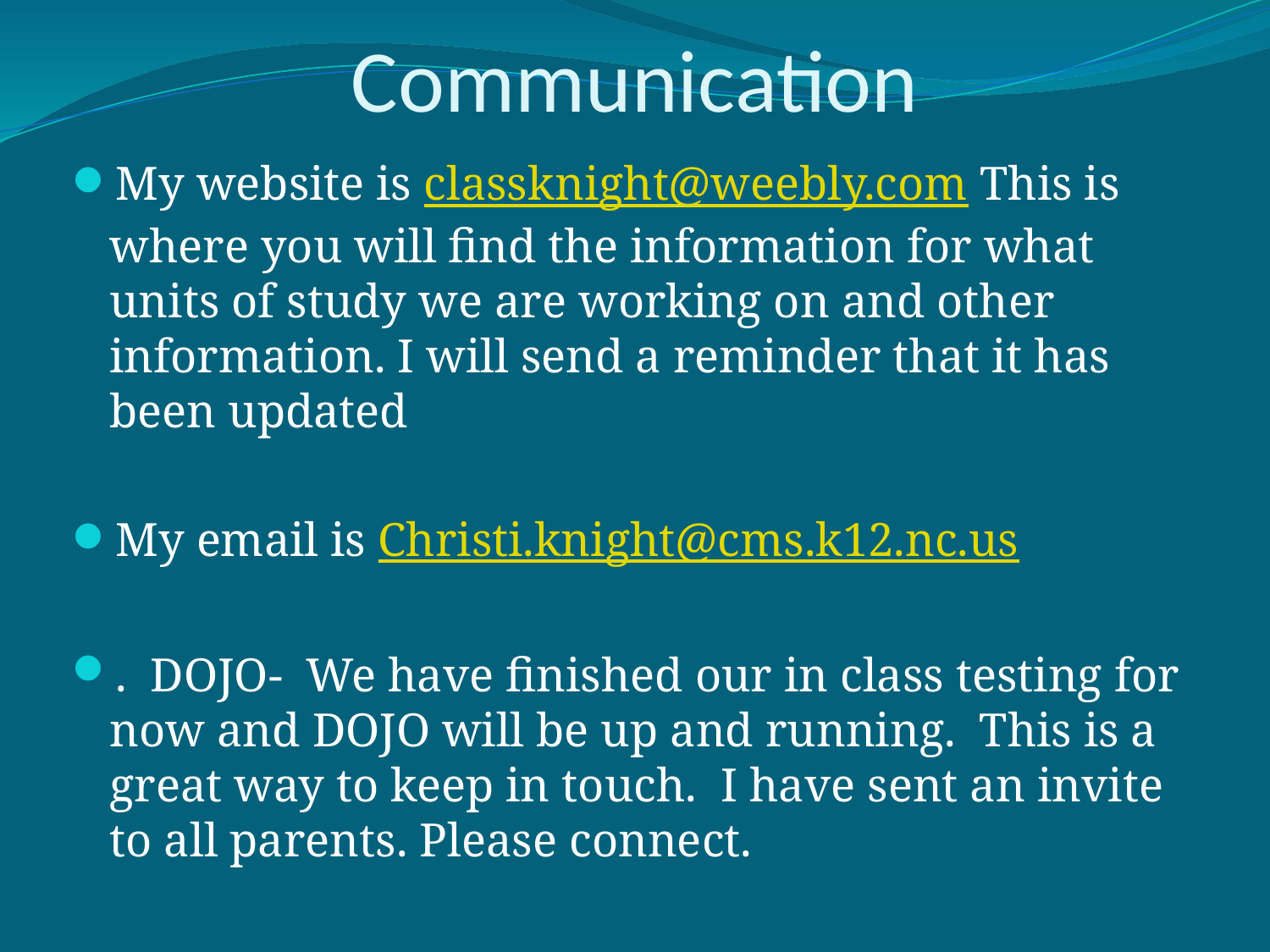

# Communication
My website is classknight@weebly.com This is where you will find the information for what units of study we are working on and other information. I will send a reminder that it has been updated

My email is Christi.knight@cms.k12.nc.us

.  DOJO-  We have finished our in class testing for now and DOJO will be up and running.  This is a great way to keep in touch.  I have sent an invite to all parents. Please connect.